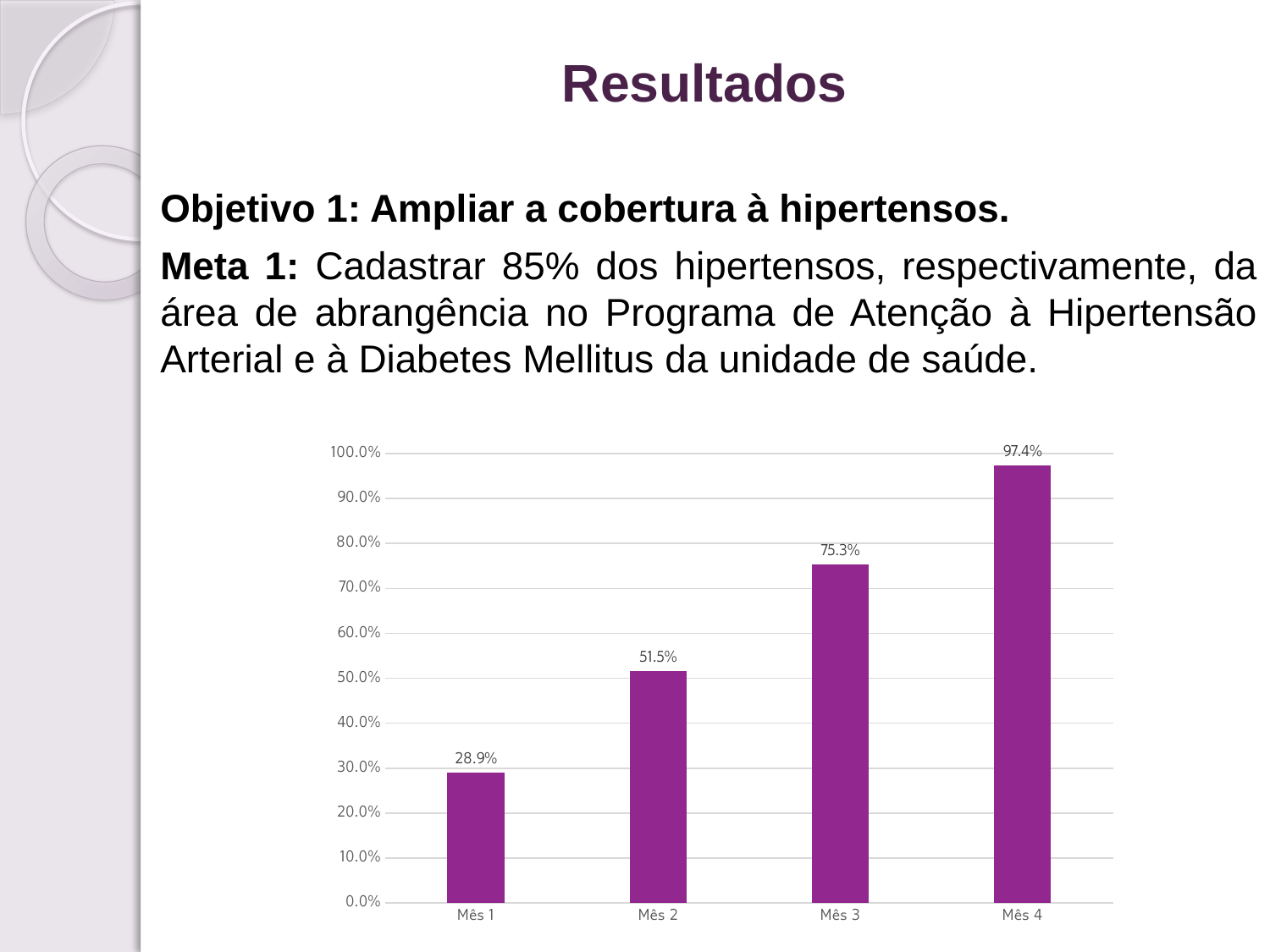

Resultados
Objetivo 1: Ampliar a cobertura à hipertensos.
Meta 1: Cadastrar 85% dos hipertensos, respectivamente, da área de abrangência no Programa de Atenção à Hipertensão Arterial e à Diabetes Mellitus da unidade de saúde.

### Chart

| Category | Cobertura do programa de atenção ao  hipertenso na unidade de saúde |
|---|---|
| Mês 1 | 0.289411764705882 |
| Mês 2 | 0.515294117647059 |
| Mês 3 | 0.752941176470588 |
| Mês 4 | 0.974117647058824 |